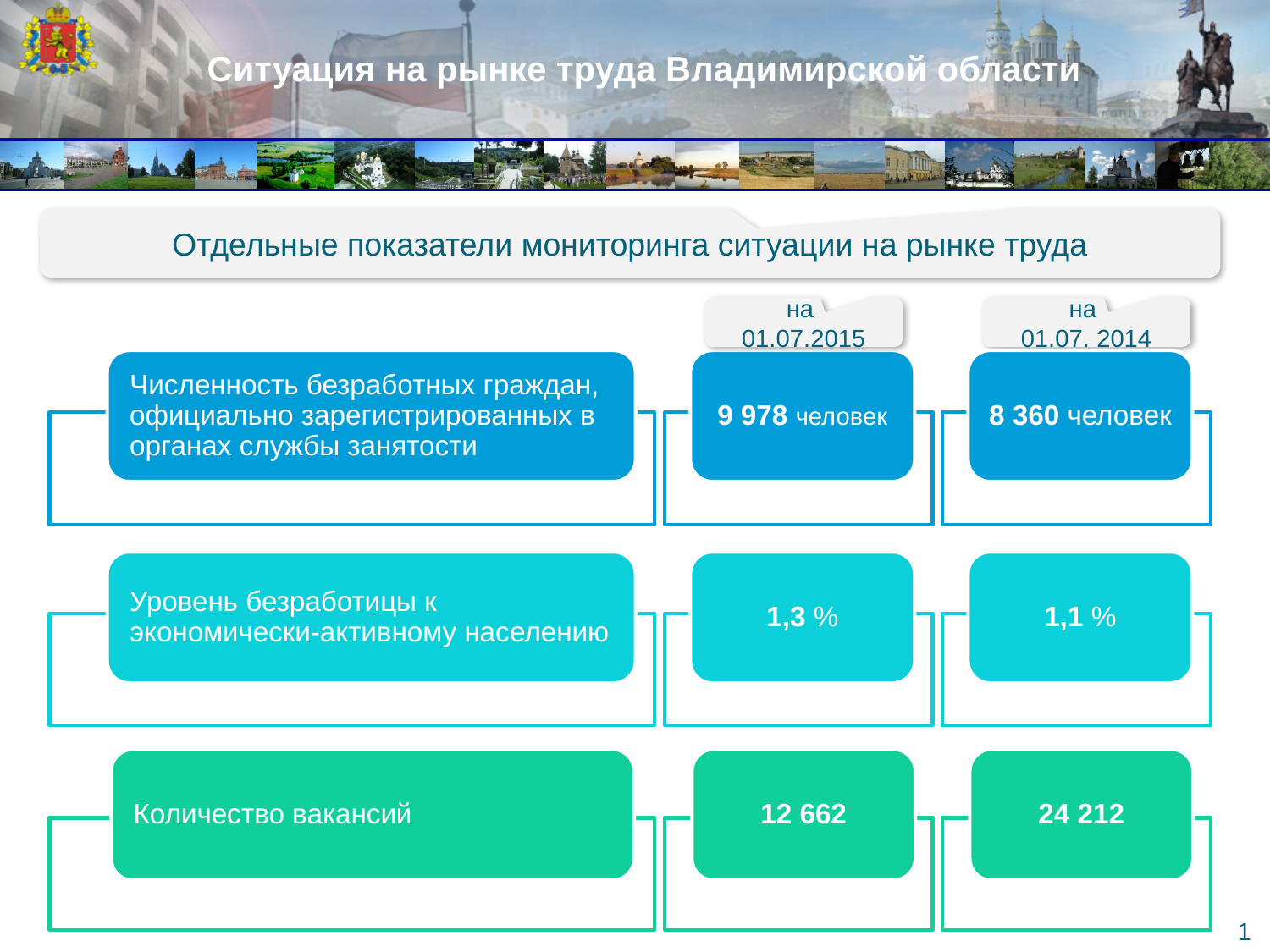

Ситуация на рынке труда Владимирской области
Отдельные показатели мониторинга ситуации на рынке труда

на
01.07.2015
на
01.07. 2014
Численность безработных граждан, официально зарегистрированных в органах службы занятости
Уровень безработицы к экономически-активному населению
Количество вакансий
9 978 человек
1,3 %
12 662
8 360 человек
1,1 %
24 212
1